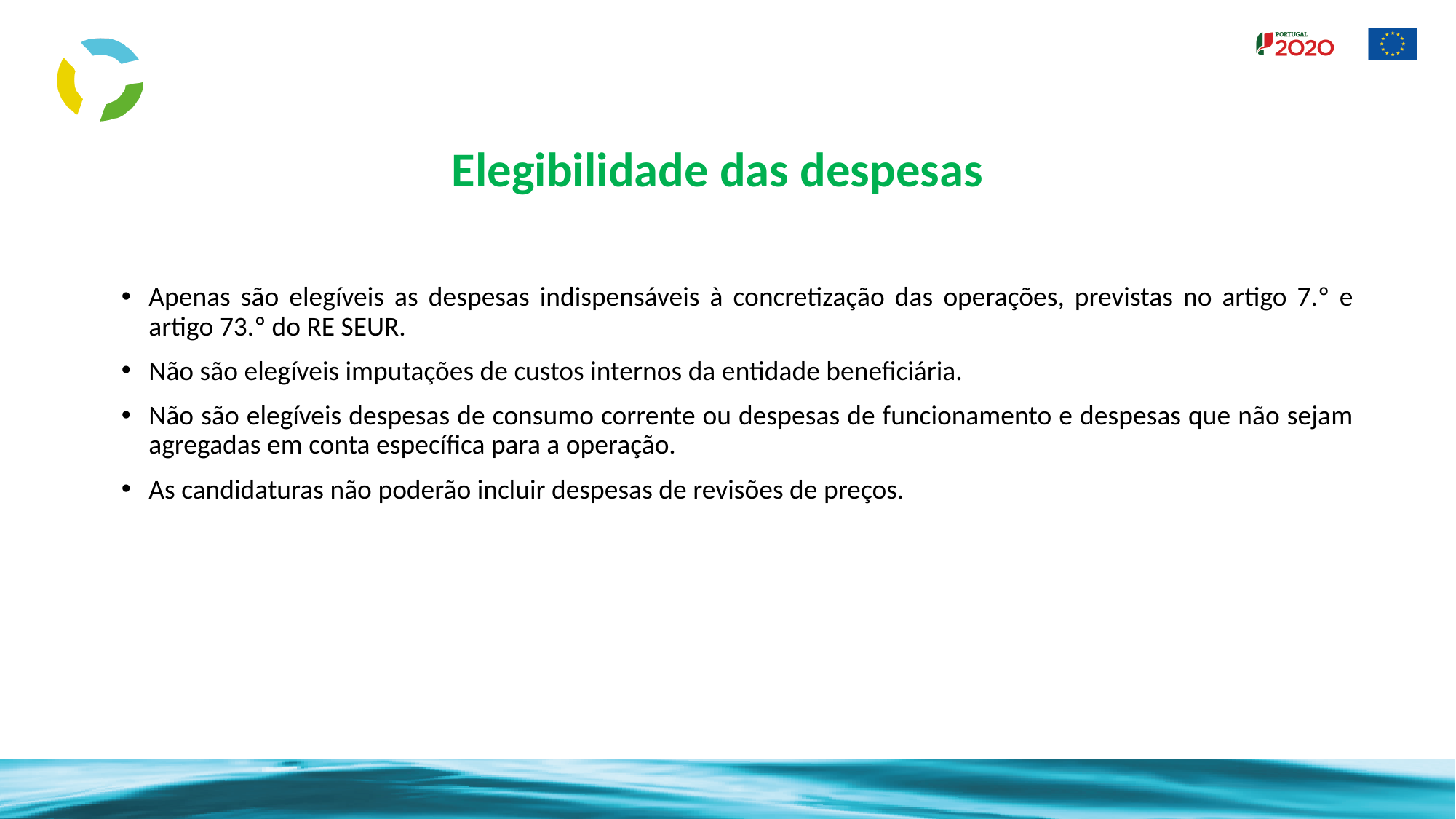

Elegibilidade das despesas
Apenas são elegíveis as despesas indispensáveis à concretização das operações, previstas no artigo 7.º e artigo 73.º do RE SEUR.
Não são elegíveis imputações de custos internos da entidade beneficiária.
Não são elegíveis despesas de consumo corrente ou despesas de funcionamento e despesas que não sejam agregadas em conta específica para a operação.
As candidaturas não poderão incluir despesas de revisões de preços.